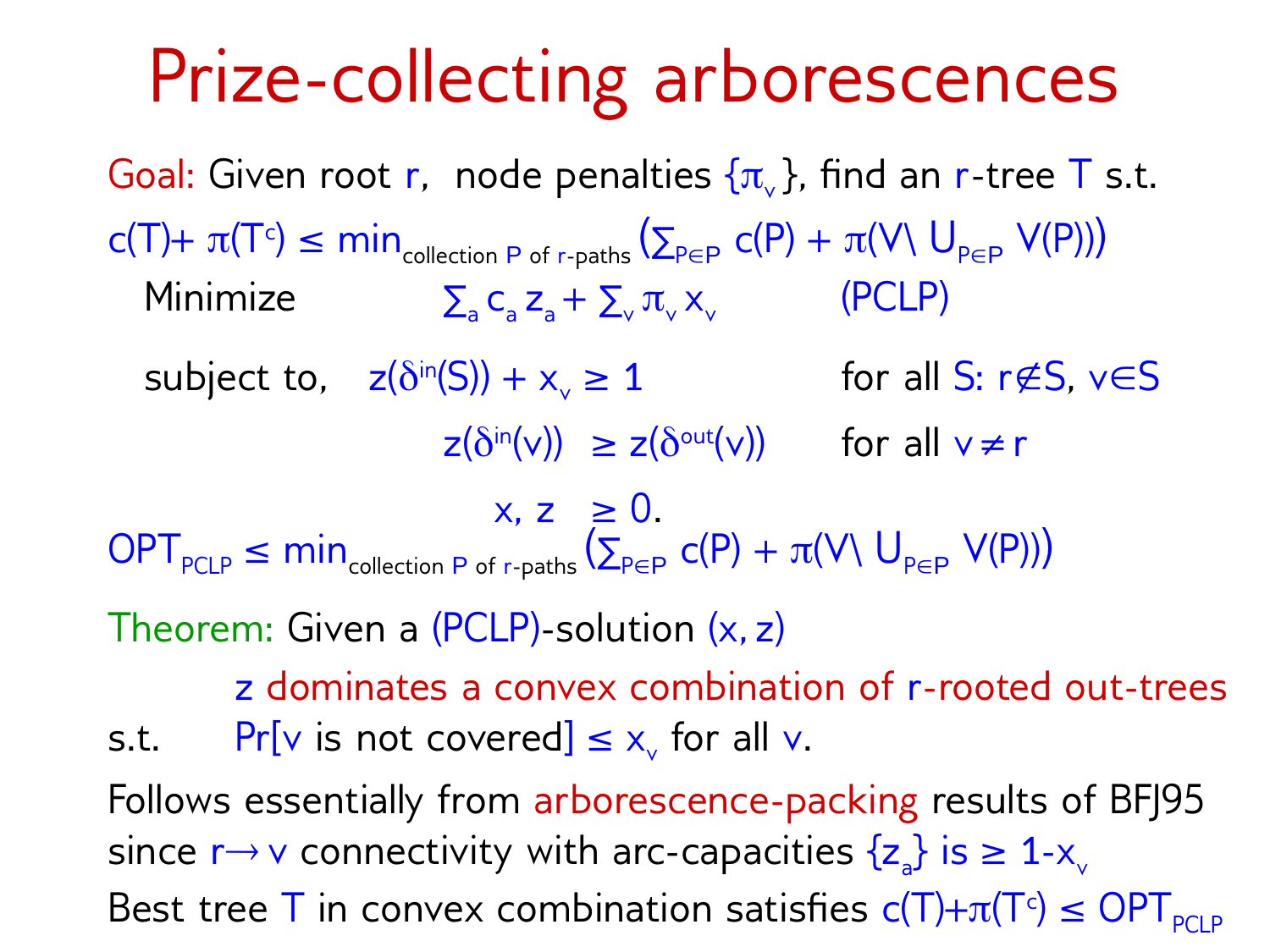

# Prize-collecting arborescences
Goal: Given root r,  node penalties {πv }, find an r-tree T s.t.
c(T)+ π(Tc) ≤ mincollection P of r-paths (∑P∈P c(P) + π(V\ UP∈P V(P)))
Minimize 		∑a ca za + ∑v πv xv 	(PCLP)
subject to,	z(δin(S)) + xv ≥ 1	for all S: r∉S, v∈S
		z(δin(v))	≥ z(δout(v))	for all v ≠ r
			 x, z	≥ 0.
OPTPCLP ≤ mincollection P of r-paths (∑P∈P c(P) + π(V\ UP∈P V(P)))
Theorem: Given a (PCLP)-solution (x, z)
	z dominates a convex combination of r-rooted out-trees s.t.	Pr[v is not covered] ≤ xv for all v.
Follows essentially from arborescence-packing results of BFJ95 since r→ v connectivity with arc-capacities {za} is ≥ 1-xv
Best tree T in convex combination satisfies c(T)+π(Tc) ≤ OPTPCLP